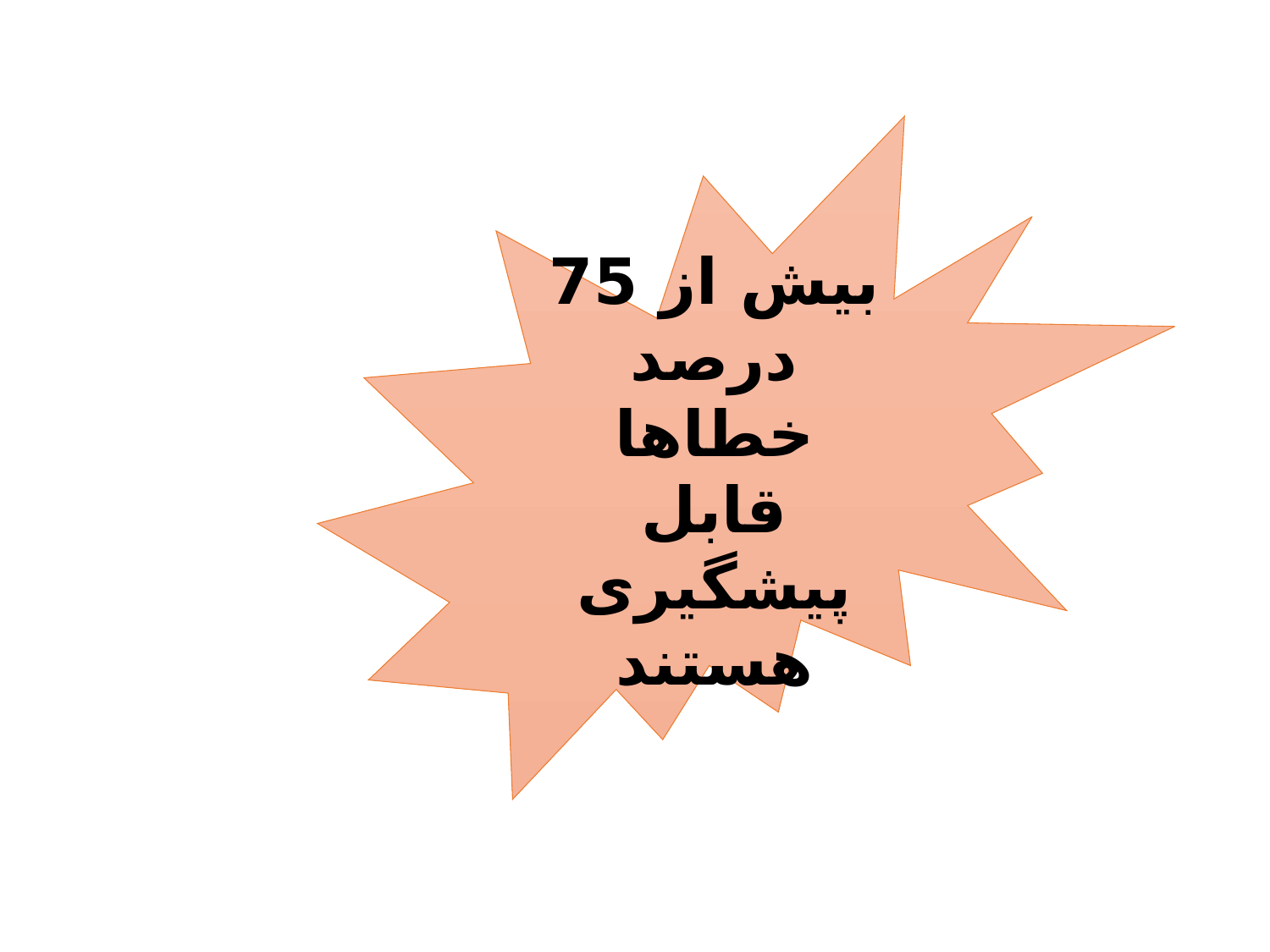

بیش از 75 درصد خطاها قابل پیشگیری هستند